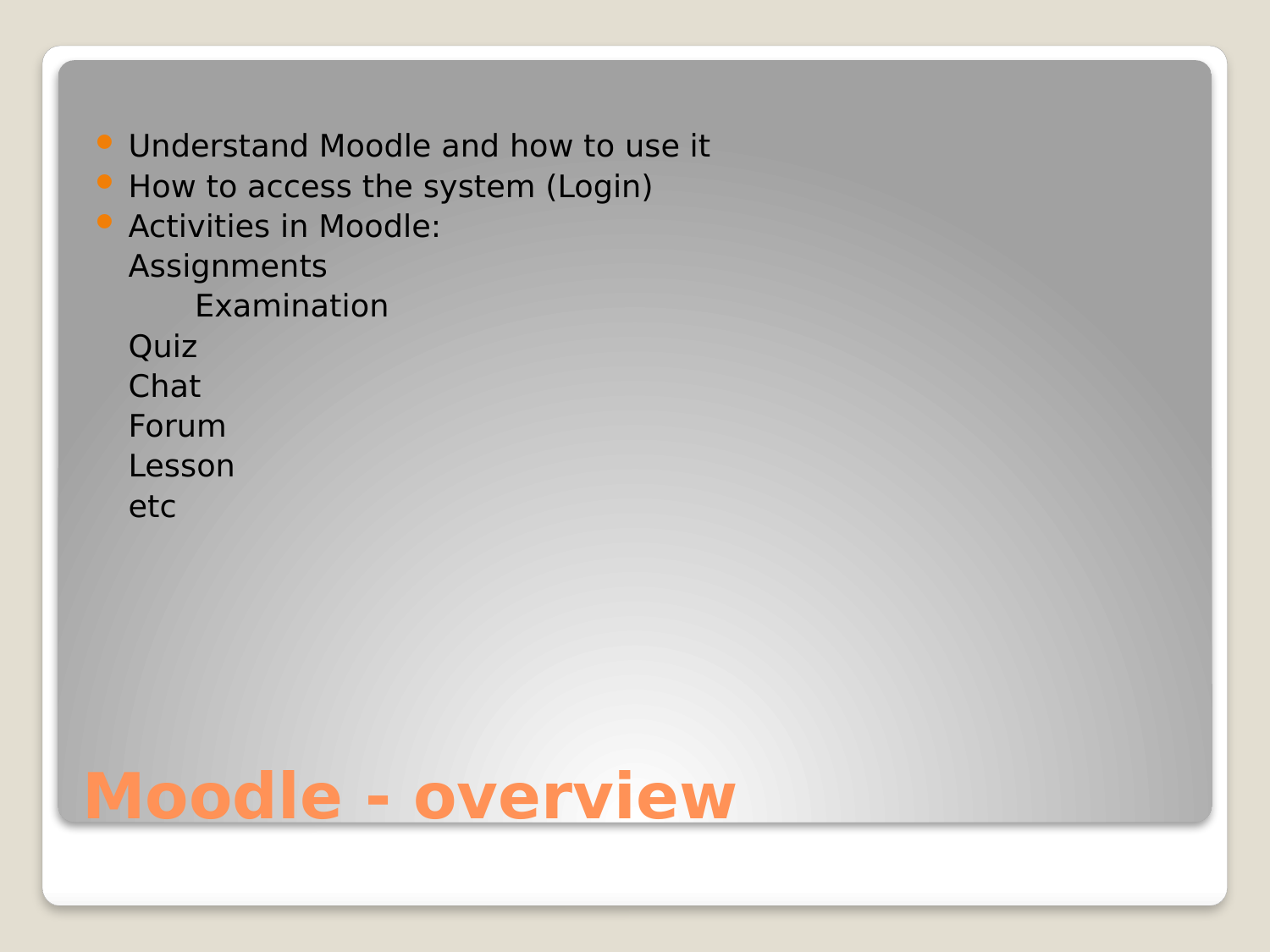

Understand Moodle and how to use it
How to access the system (Login)
Activities in Moodle:
		Assignments
          Examination
		Quiz
		Chat
		Forum
		Lesson
		etc

# Moodle - overview